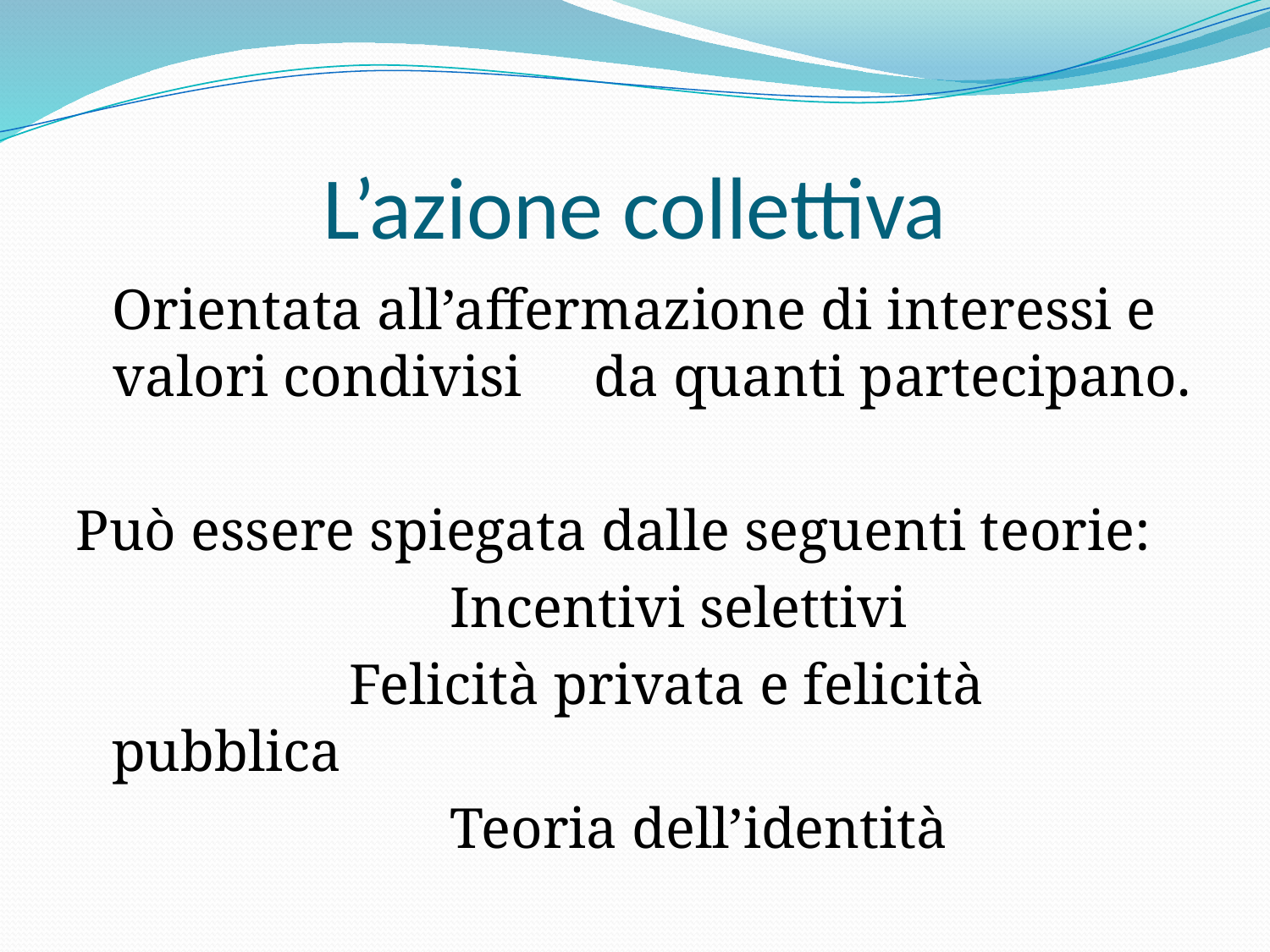

# L’azione collettiva
Orientata all’affermazione di interessi e valori condivisi     da quanti partecipano.

Può essere spiegata dalle seguenti teorie:
                          Incentivi selettivi
                   Felicità privata e felicità pubblica
                          Teoria dell’identità